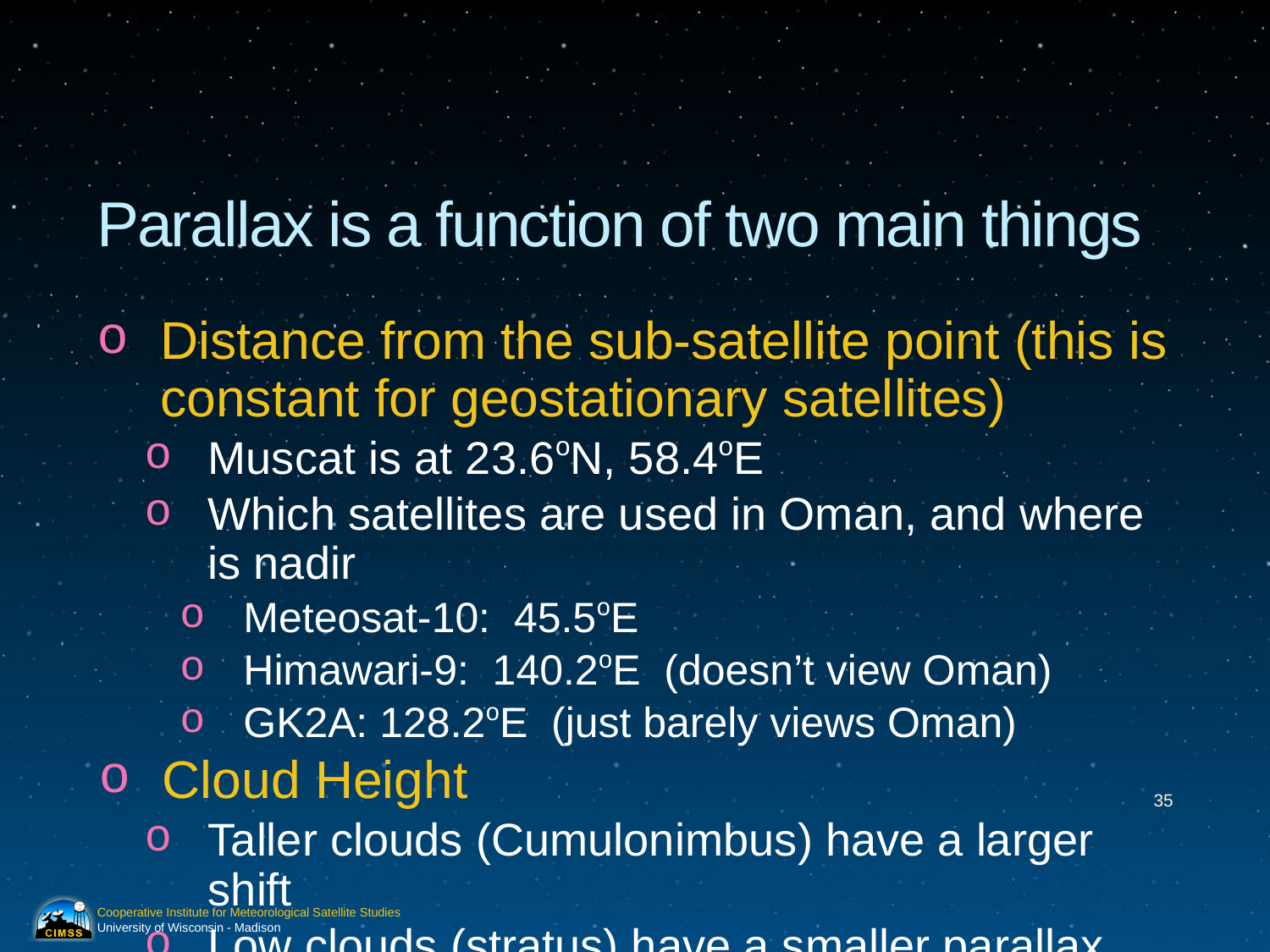

# Parallax is a function of two main things
Distance from the sub-satellite point (this is constant for geostationary satellites)
Muscat is at 23.6oN, 58.4oE
Which satellites are used in Oman, and where is nadir
Meteosat-10:  45.5oE
Himawari-9:  140.2oE  (doesn’t view Oman)
GK2A: 128.2oE  (just barely views Oman)
Cloud Height
Taller clouds (Cumulonimbus) have a larger shift
Low clouds (stratus) have a smaller parallax shift
35